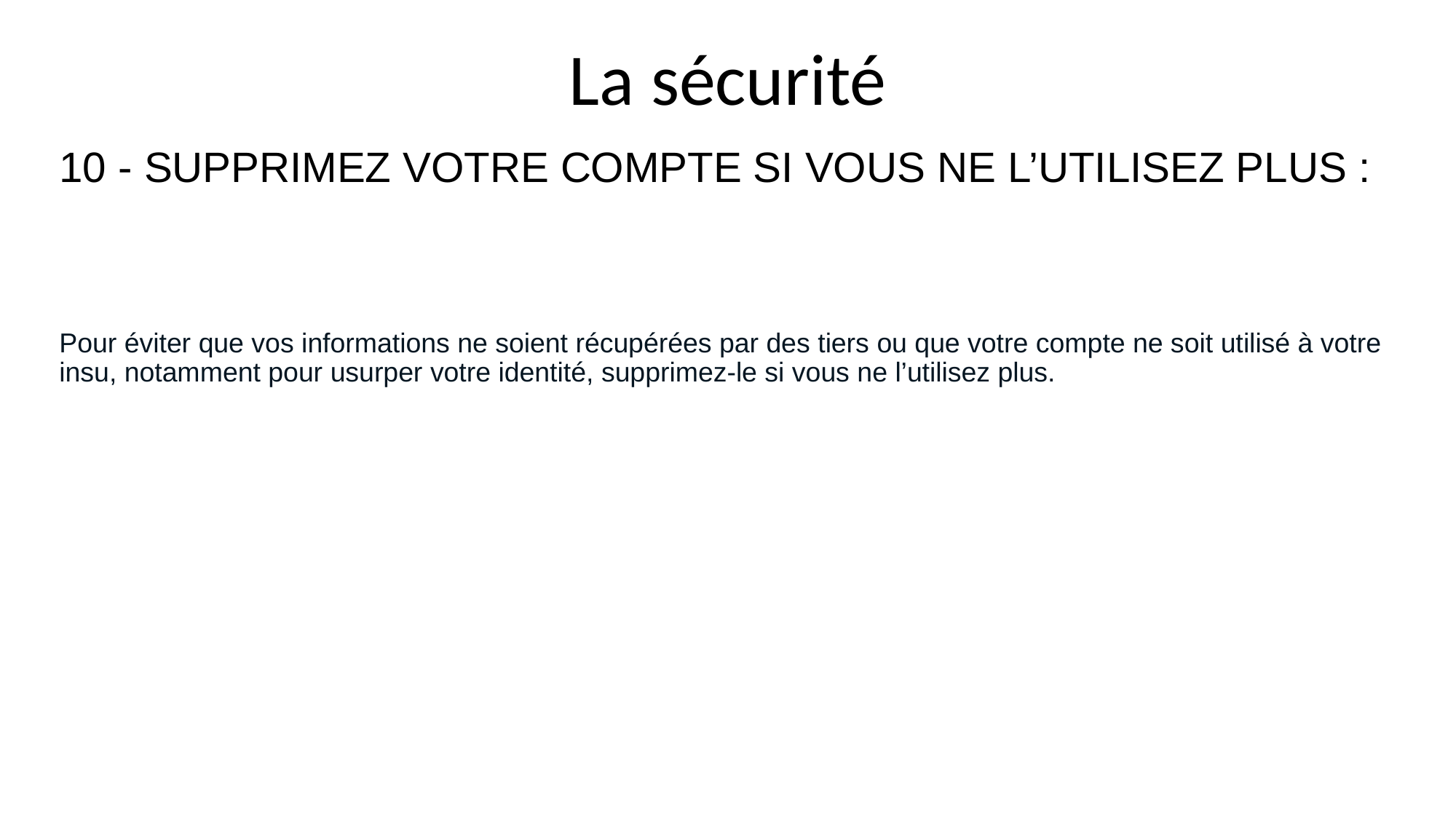

# La sécurité
10 - Supprimez votre compte si vous ne l’utilisez plus :

Pour éviter que vos informations ne soient récupérées par des tiers ou que votre compte ne soit utilisé à votre insu, notamment pour usurper votre identité, supprimez-le si vous ne l’utilisez plus.